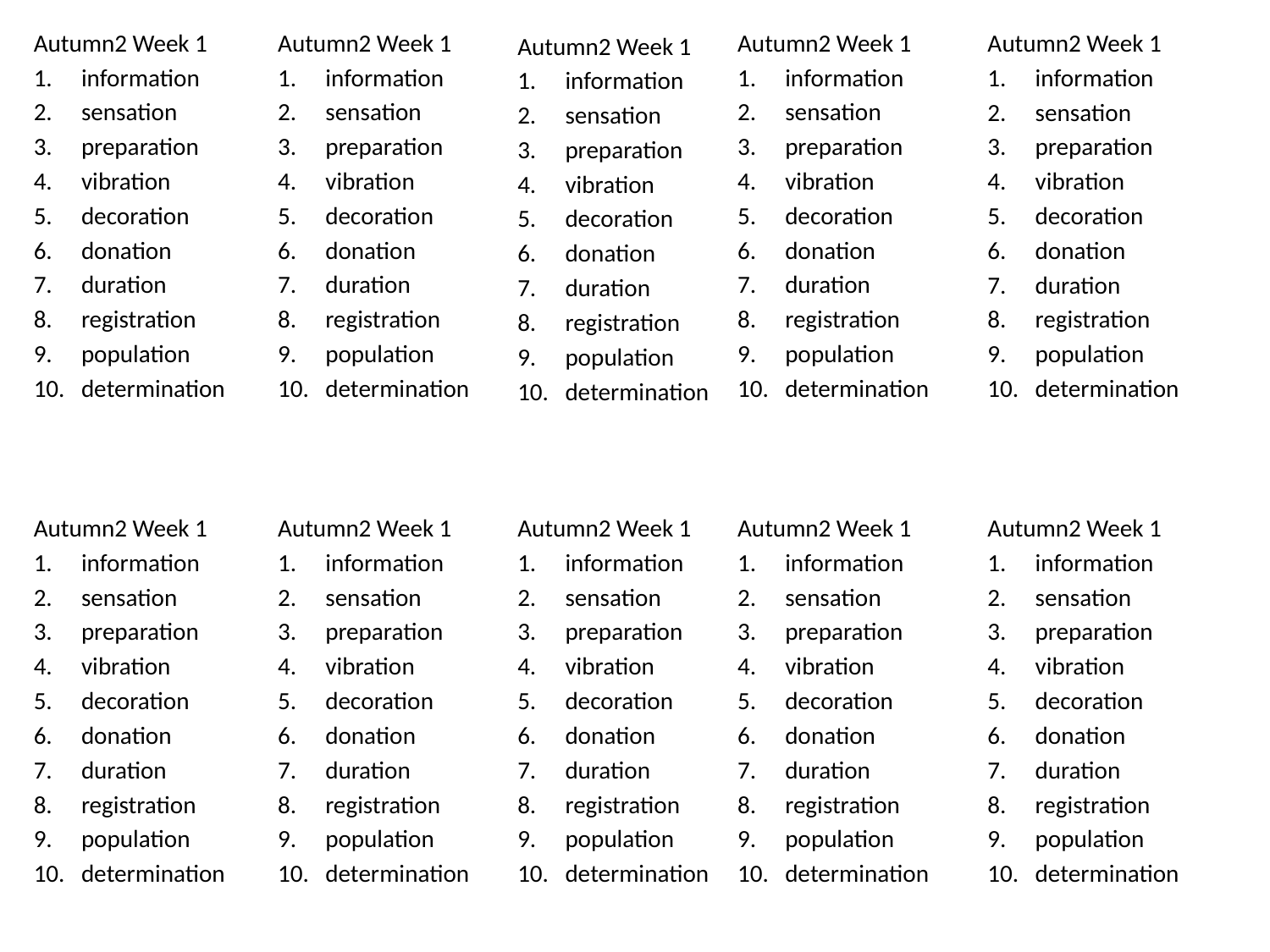

Autumn2 Week 1
information
sensation
preparation
vibration
decoration
donation
duration
registration
population
determination

Autumn2 Week 1
information
sensation
preparation
vibration
decoration
donation
duration
registration
population
determination

Autumn2 Week 1
information
sensation
preparation
vibration
decoration
donation
duration
registration
population
determination
Autumn2 Week 1
information
sensation
preparation
vibration
decoration
donation
duration
registration
population
determination

Autumn2 Week 1
information
sensation
preparation
vibration
decoration
donation
duration
registration
population
determination

Autumn2 Week 1
information
sensation
preparation
vibration
decoration
donation
duration
registration
population
determination

Autumn2 Week 1
information
sensation
preparation
vibration
decoration
donation
duration
registration
population
determination

Autumn2 Week 1
information
sensation
preparation
vibration
decoration
donation
duration
registration
population
determination

Autumn2 Week 1
information
sensation
preparation
vibration
decoration
donation
duration
registration
population
determination

Autumn2 Week 1
information
sensation
preparation
vibration
decoration
donation
duration
registration
population
determination